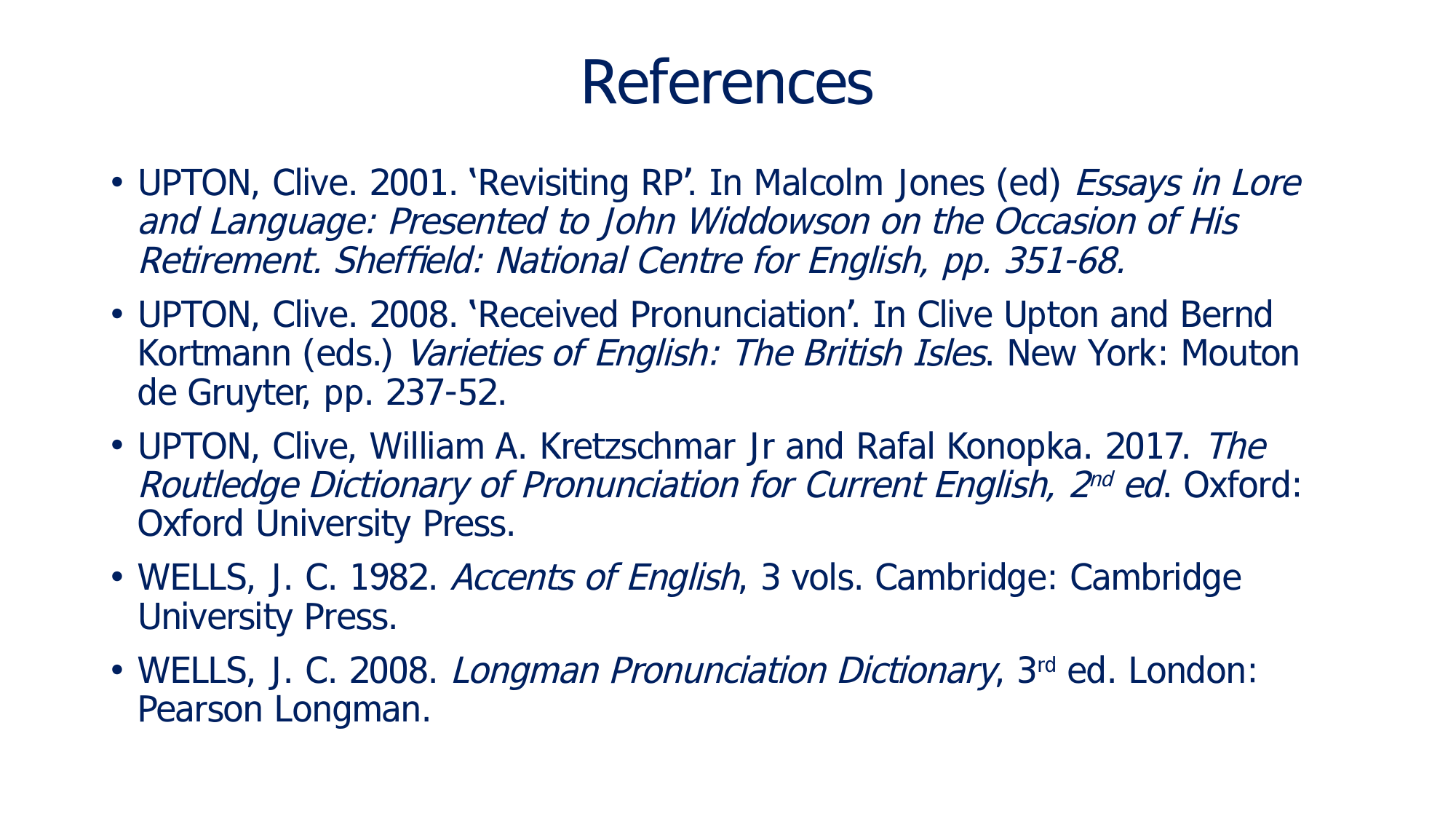

# References
Upton, Clive. 2001. ‘Revisiting RP’. In Malcolm Jones (ed) Essays in Lore and Language: Presented to John Widdowson on the Occasion of His Retirement. Sheffield: National Centre for English, pp. 351-68.
Upton, Clive. 2008. ‘Received Pronunciation’. In Clive Upton and Bernd Kortmann (eds.) Varieties of English: The British Isles. New York: Mouton de Gruyter, pp. 237-52.
Upton, Clive, William A. Kretzschmar Jr and Rafal Konopka. 2017. The Routledge Dictionary of Pronunciation for Current English, 2nd ed. Oxford: Oxford University Press.
Wells, J. C. 1982. Accents of English, 3 vols. Cambridge: Cambridge University Press.
Wells, J. C. 2008. Longman Pronunciation Dictionary, 3rd ed. London: Pearson Longman.